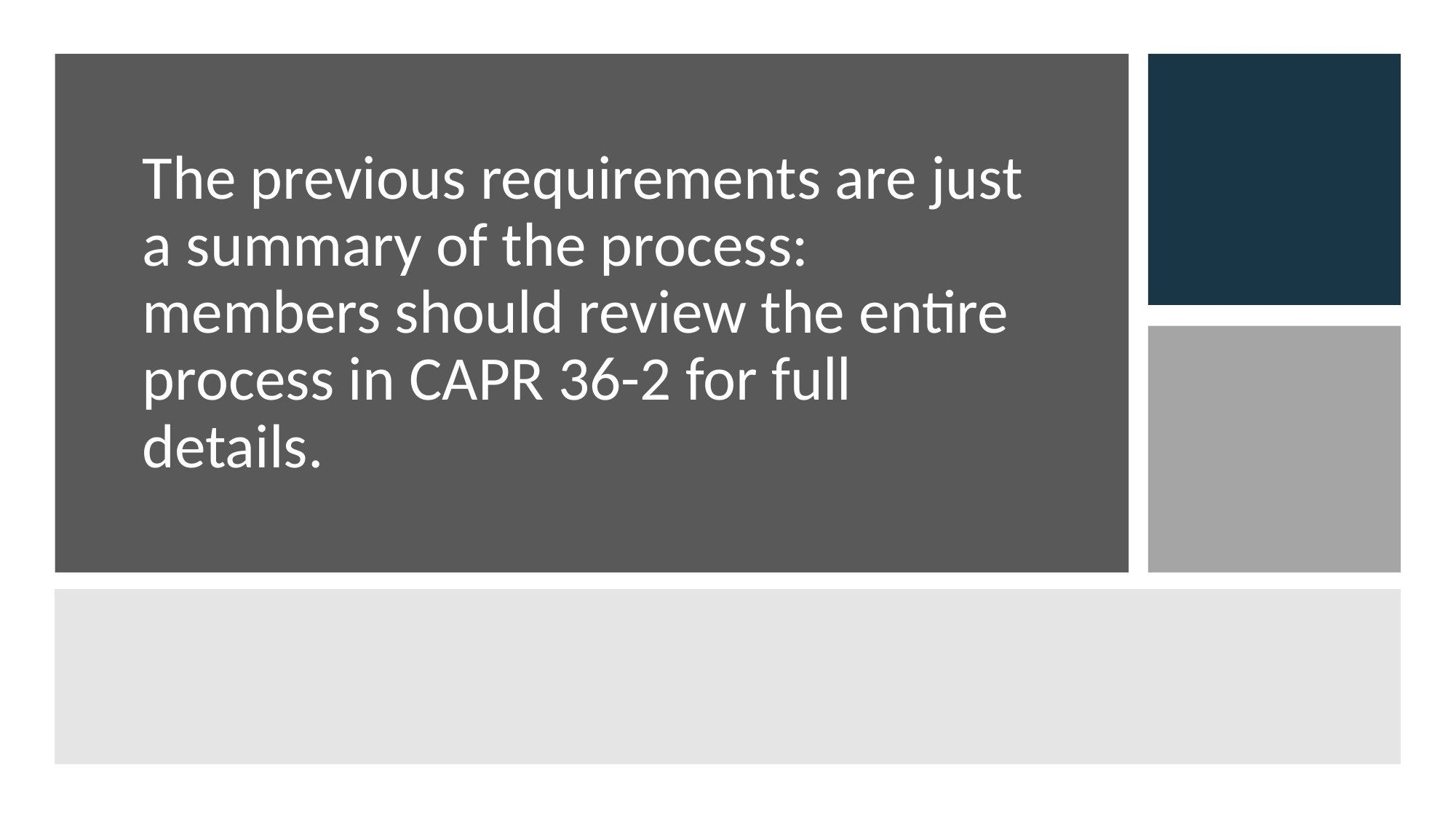

# The previous requirements are just a summary of the process: members should review the entire process in CAPR 36-2 for full details.